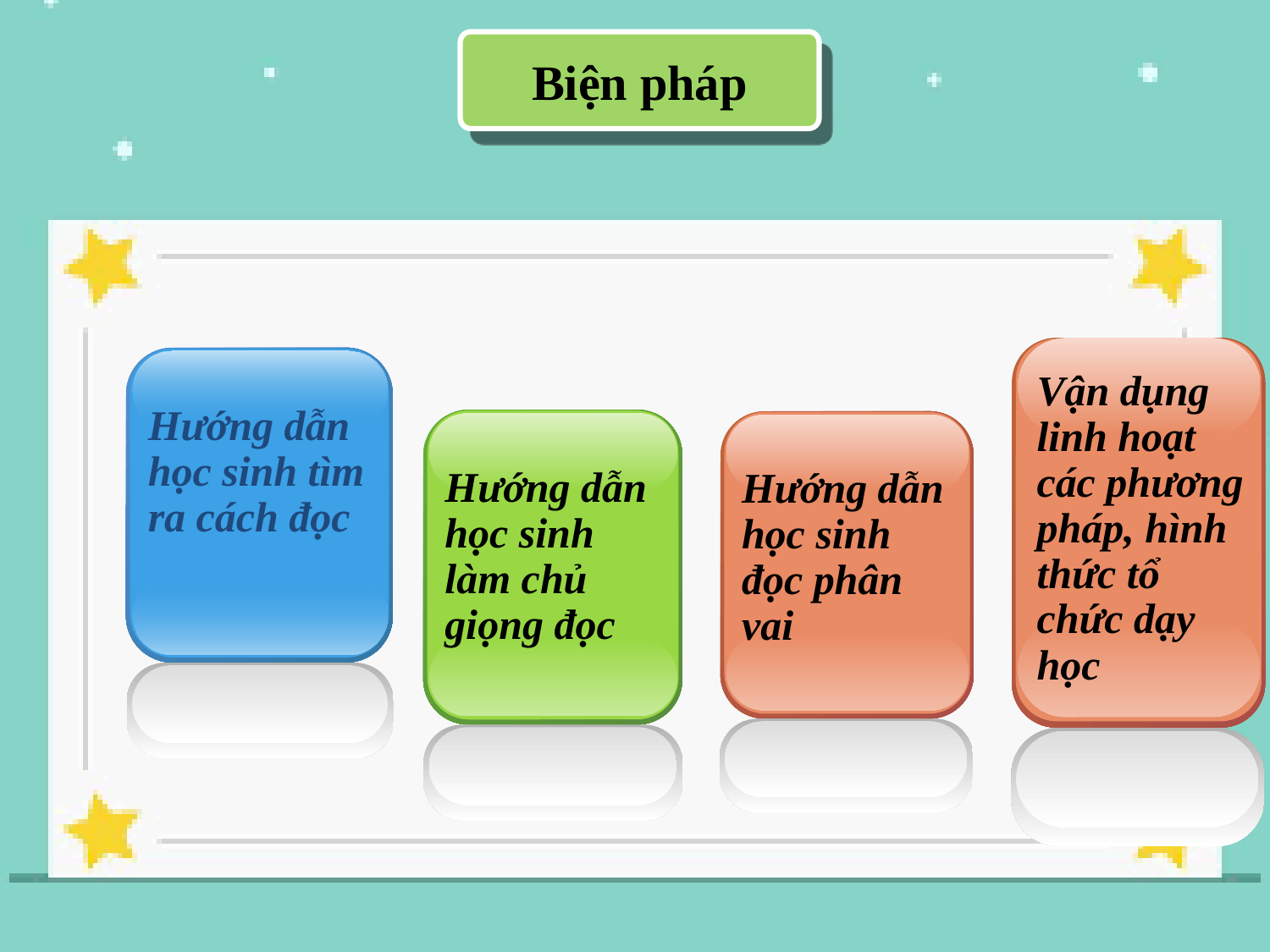

Biện pháp

Vận dụng linh hoạt các phương pháp, hình thức tổ chức dạy học

Hướng dẫn học sinh tìm ra cách đọc

Hướng dẫn học sinh làm chủ giọng đọc

Hướng dẫn học sinh đọc phân vai